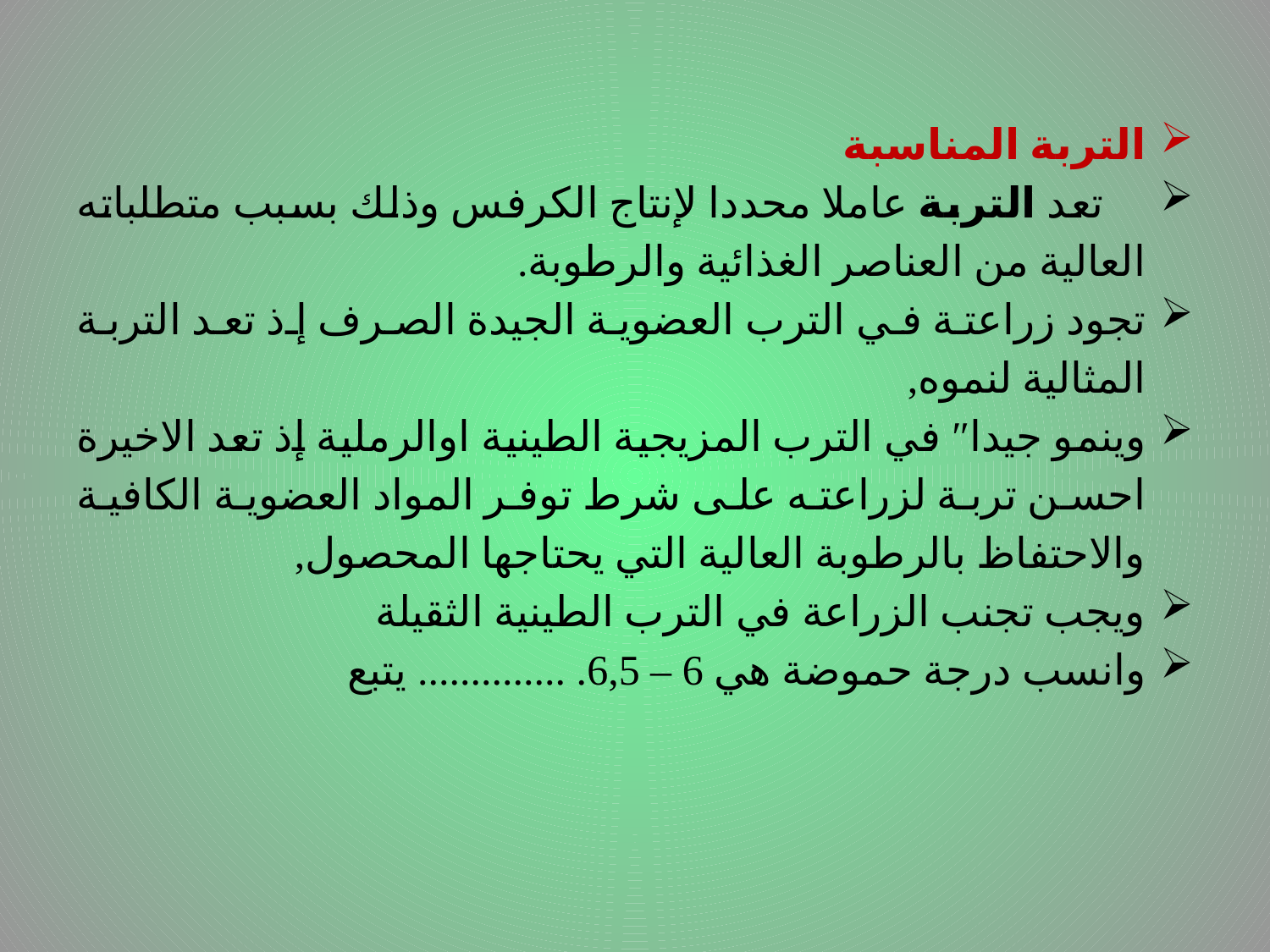

# .

التربة المناسبة
    تعد التربة عاملا محددا لإنتاج الكرفس وذلك بسبب متطلباته العالية من العناصر الغذائية والرطوبة.
تجود زراعتة في الترب العضوية الجيدة الصرف إذ تعد التربة المثالية لنموه,
وينمو جيدا″ في الترب المزيجية الطينية اوالرملية إذ تعد الاخيرة احسن تربة لزراعته على شرط توفر المواد العضوية الكافية والاحتفاظ بالرطوبة العالية التي يحتاجها المحصول,
ويجب تجنب الزراعة في الترب الطينية الثقيلة
وانسب درجة حموضة هي 6 – 6,5. .............. يتبع